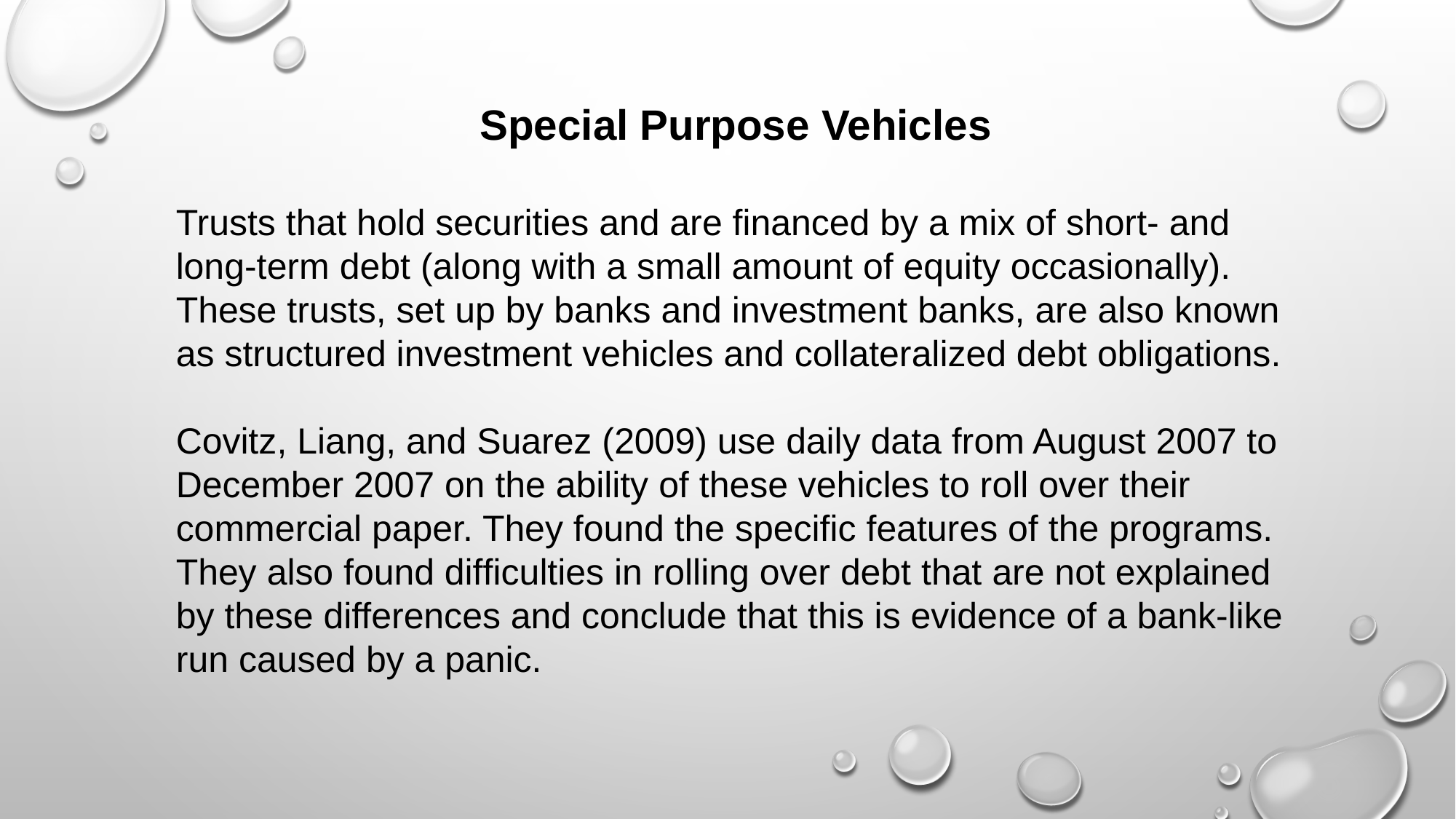

Special Purpose Vehicles

Trusts that hold securities and are ﬁnanced by a mix of short- and long-term debt (along with a small amount of equity occasionally). These trusts, set up by banks and investment banks, are also known as structured investment vehicles and collateralized debt obligations.

Covitz, Liang, and Suarez (2009) use daily data from August 2007 to December 2007 on the ability of these vehicles to roll over their commercial paper. They found the speciﬁc features of the programs. They also found difﬁculties in rolling over debt that are not explained by these differences and conclude that this is evidence of a bank-like run caused by a panic.